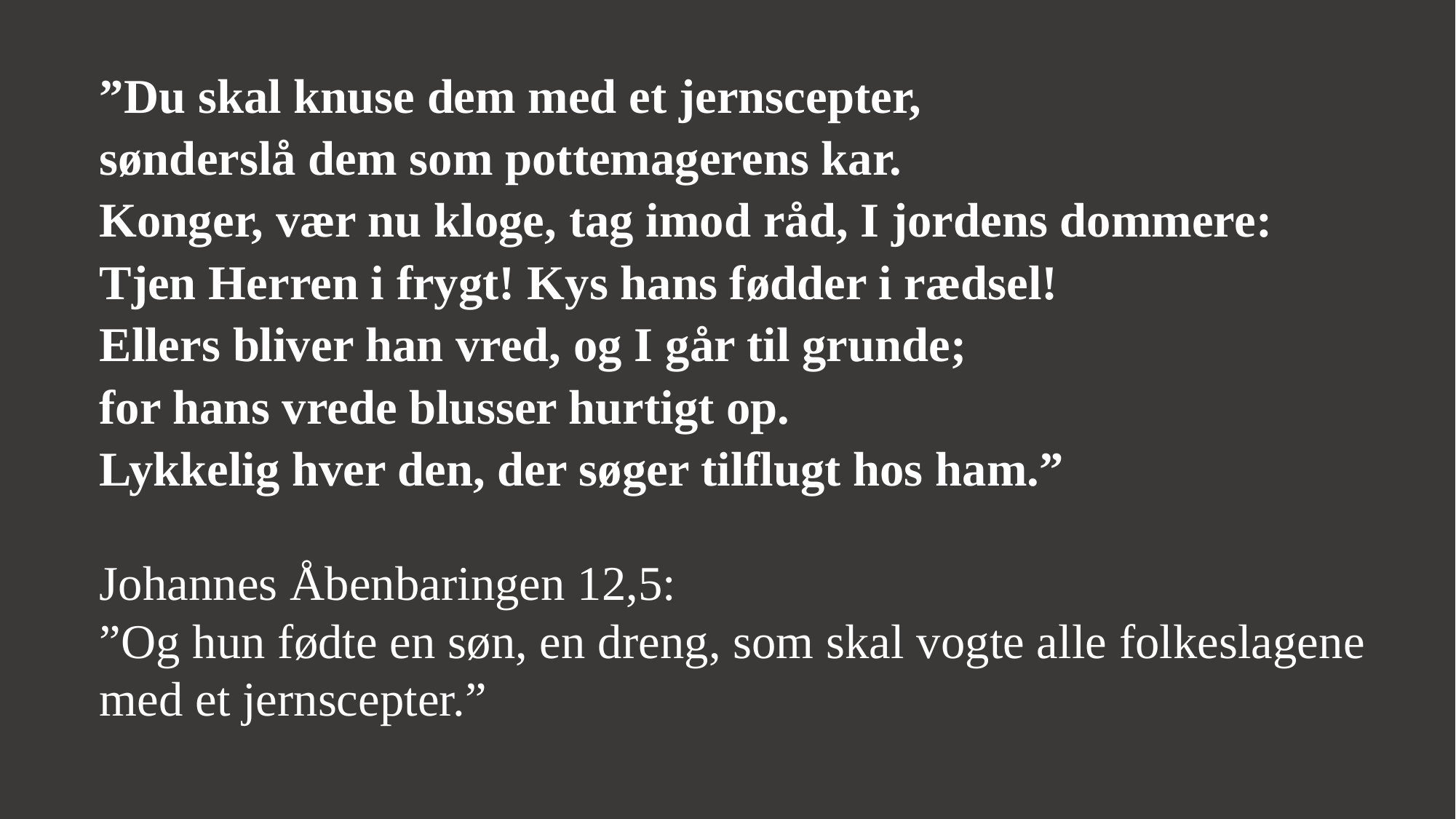

”Du skal knuse dem med et jernscepter,
sønderslå dem som pottemagerens kar.
Konger, vær nu kloge, tag imod råd, I jordens dommere:
Tjen Herren i frygt! Kys hans fødder i rædsel!
Ellers bliver han vred, og I går til grunde;
for hans vrede blusser hurtigt op.
Lykkelig hver den, der søger tilflugt hos ham.”
Johannes Åbenbaringen 12,5:
”Og hun fødte en søn, en dreng, som skal vogte alle folkeslagene med et jernscepter.”